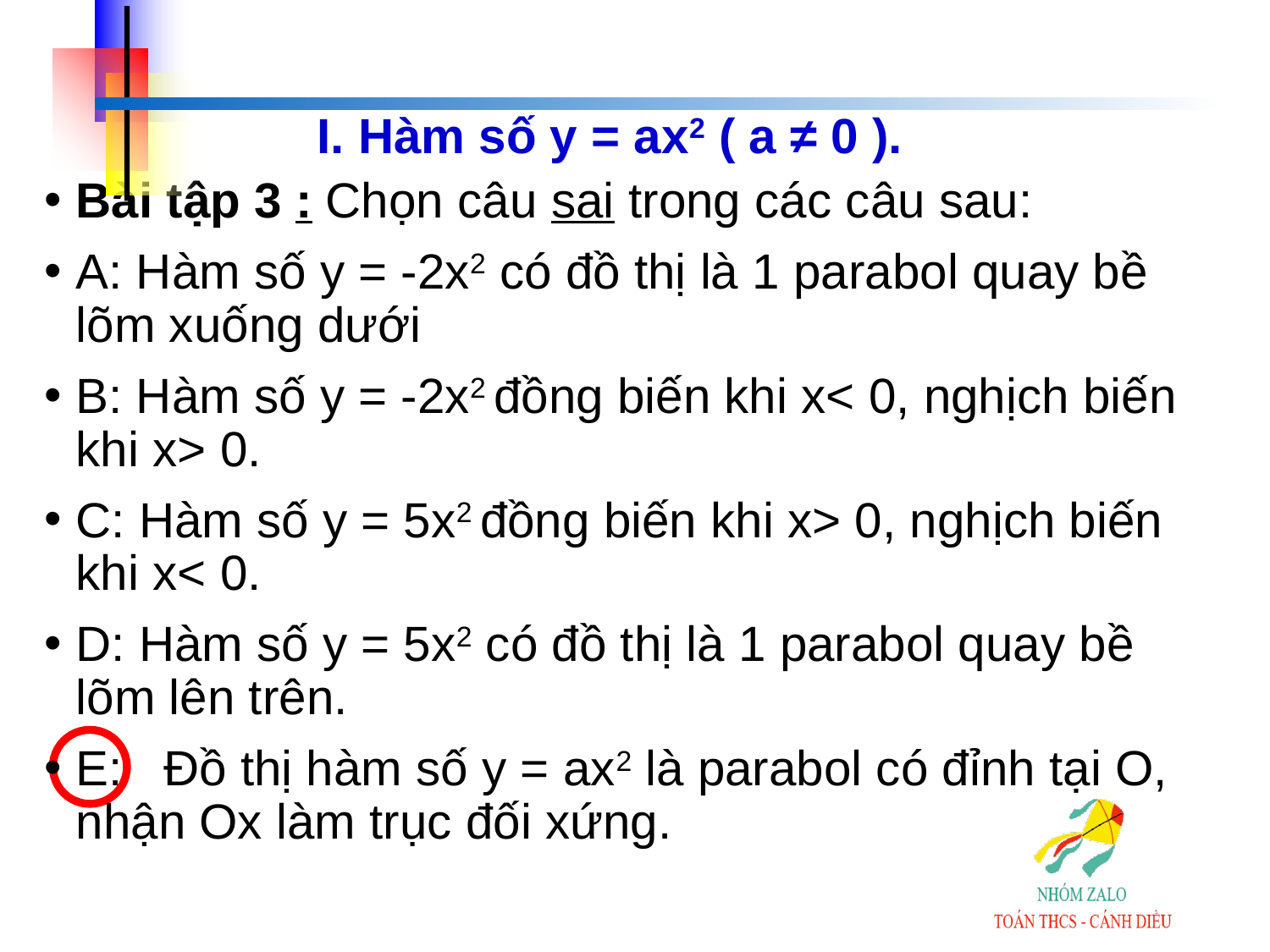

I. Hàm số y = ax2 ( a ≠ 0 ).
Bài tập 3 : Chọn câu sai trong các câu sau:
A: Hàm số y = -2x2 có đồ thị là 1 parabol quay bề lõm xuống dưới
B: Hàm số y = -2x2 đồng biến khi x< 0, nghịch biến khi x> 0.
C: Hàm số y = 5x2 đồng biến khi x> 0, nghịch biến khi x< 0.
D: Hàm số y = 5x2 có đồ thị là 1 parabol quay bề lõm lên trên.
E:   Đồ thị hàm số y = ax2 là parabol có đỉnh tại O, nhận Ox làm trục đối xứng.